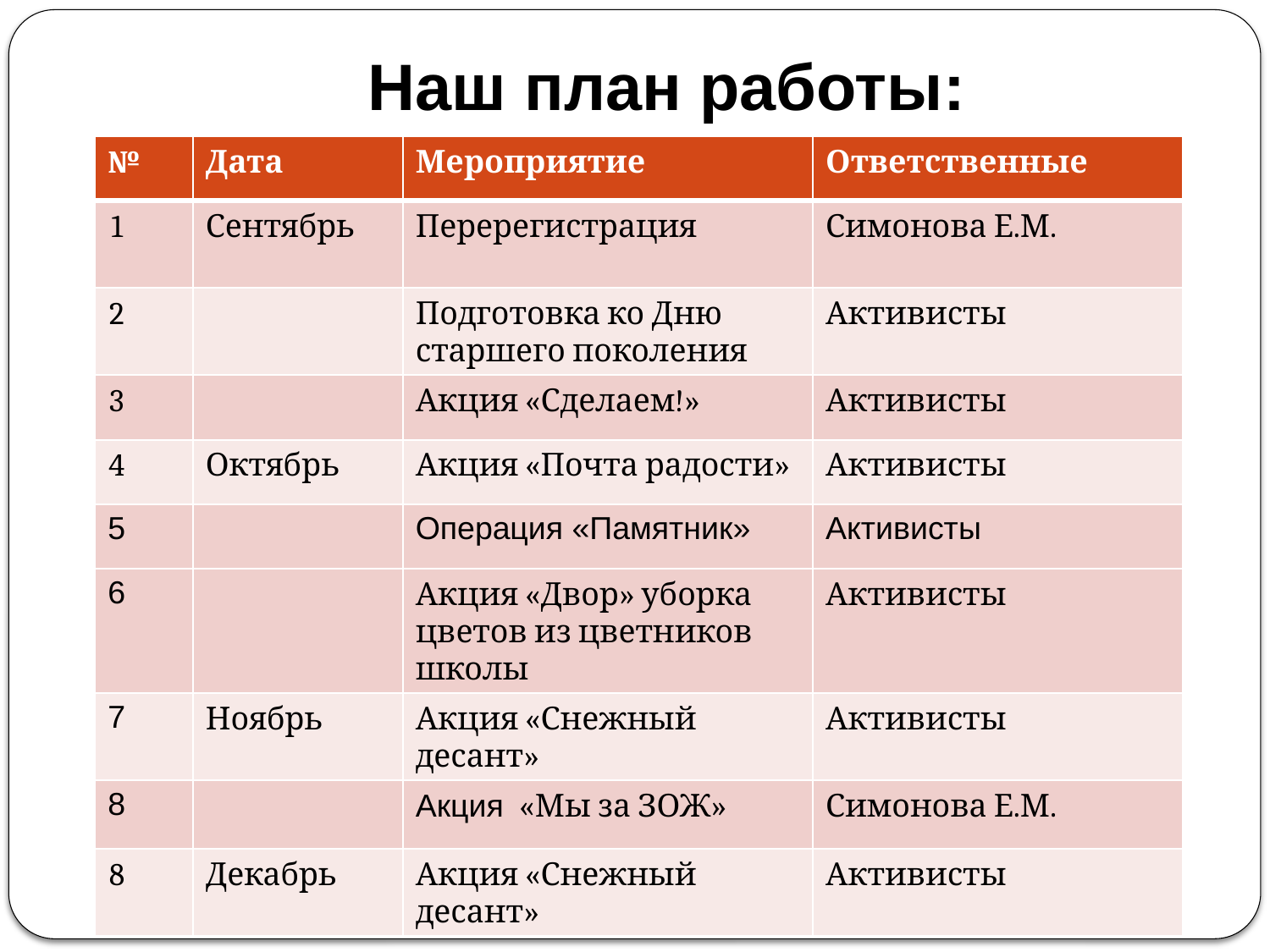

# Наш план работы:
| № | Дата | Мероприятие | Ответственные |
| --- | --- | --- | --- |
| 1 | Сентябрь | Перерегистрация | Симонова Е.М. |
| 2 |  | Подготовка ко Дню старшего поколения | Активисты |
| 3 |  | Акция «Сделаем!» | Активисты |
| 4 | Октябрь | Акция «Почта радости» | Активисты |
| 5 |  | Операция «Памятник» | Активисты |
| 6 |  | Акция «Двор» уборка цветов из цветников школы | Активисты |
| 7 | Ноябрь | Акция «Снежный десант» | Активисты |
| 8 |  | Акция «Мы за ЗОЖ» | Симонова Е.М. |
| 8 | Декабрь | Акция «Снежный десант» | Активисты |